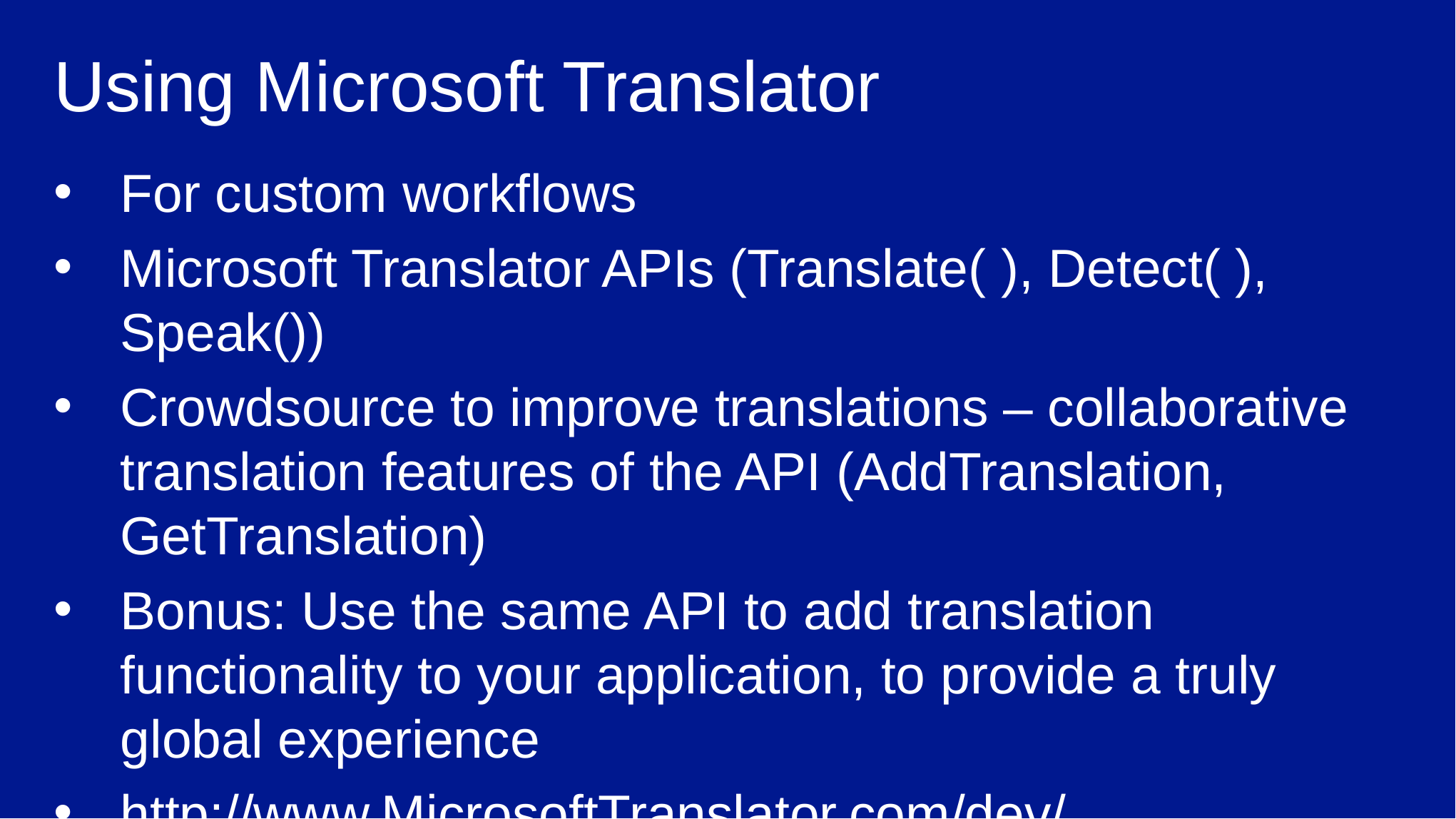

# Using Microsoft Translator
For custom workflows
Microsoft Translator APIs (Translate( ), Detect( ), Speak())
Crowdsource to improve translations – collaborative translation features of the API (AddTranslation, GetTranslation)
Bonus: Use the same API to add translation functionality to your application, to provide a truly global experience
http://www.MicrosoftTranslator.com/dev/